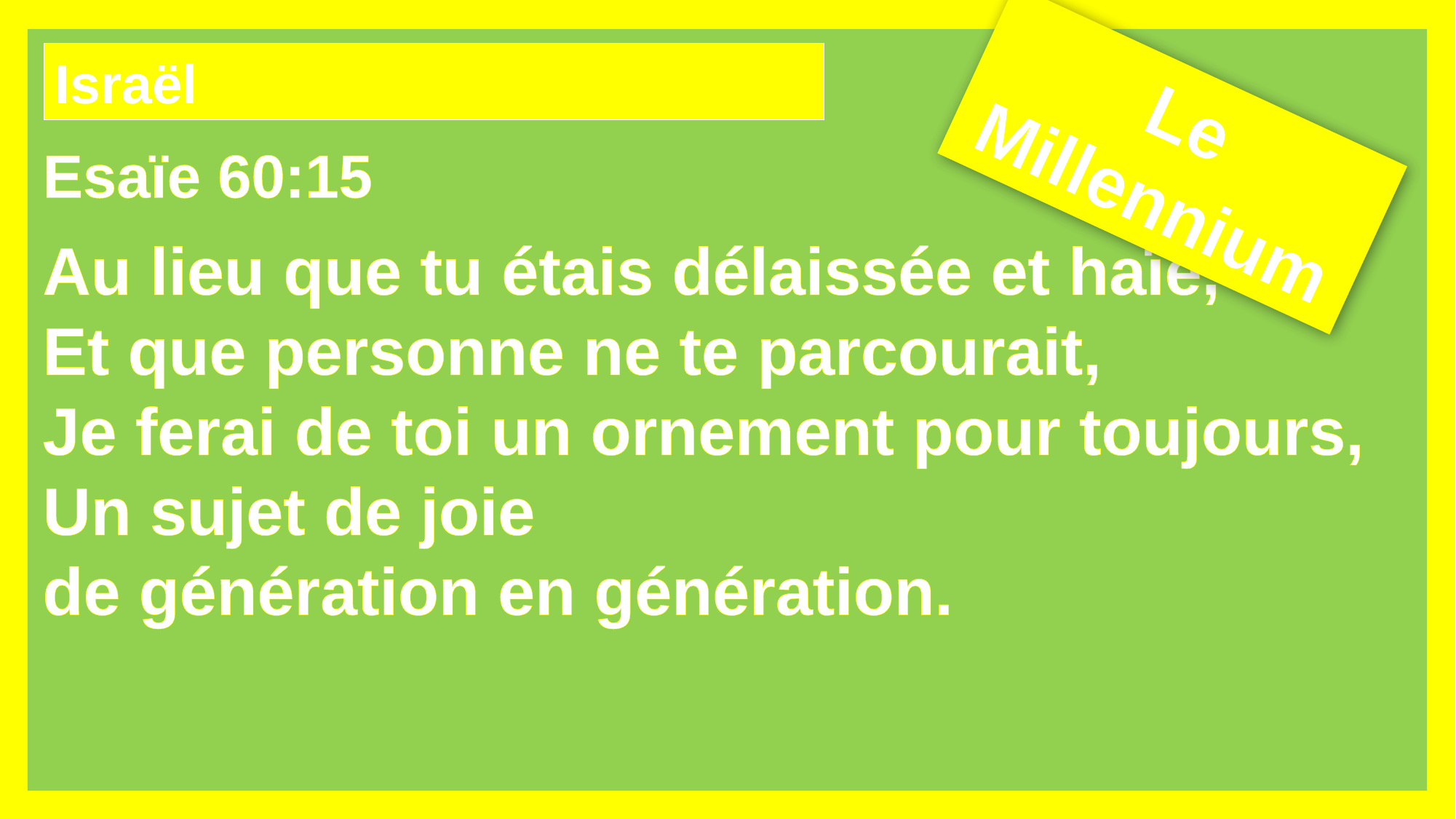

Israël
Le Millennium
Esaïe 60:15

Au lieu que tu étais délaissée et haïe,
Et que personne ne te parcourait,
Je ferai de toi un ornement pour toujours, Un sujet de joie
de génération en génération.